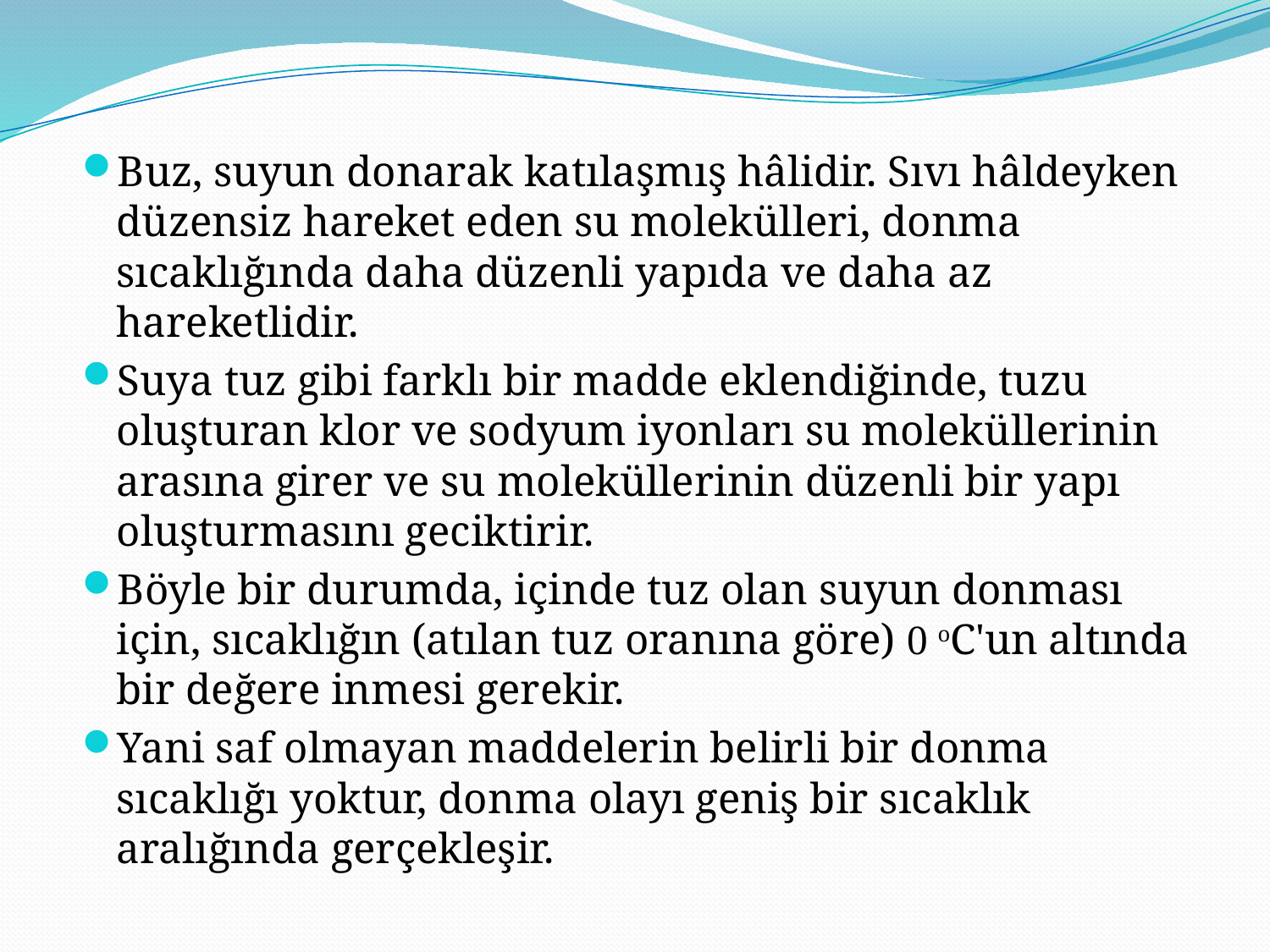

Buz, suyun donarak katılaşmış hâlidir. Sıvı hâldeyken düzensiz hareket eden su molekülleri, donma sıcaklığında daha düzenli yapıda ve daha az hareketlidir.
Suya tuz gibi farklı bir madde eklendiğinde, tuzu oluşturan klor ve sodyum iyonları su moleküllerinin arasına girer ve su moleküllerinin düzenli bir yapı oluşturmasını geciktirir.
Böyle bir durumda, içinde tuz olan suyun donması için, sıcaklığın (atılan tuz oranına göre) 0 oC'un altında bir değere inmesi gerekir.
Yani saf olmayan maddelerin belirli bir donma sıcaklığı yoktur, donma olayı geniş bir sıcaklık aralığında gerçekleşir.